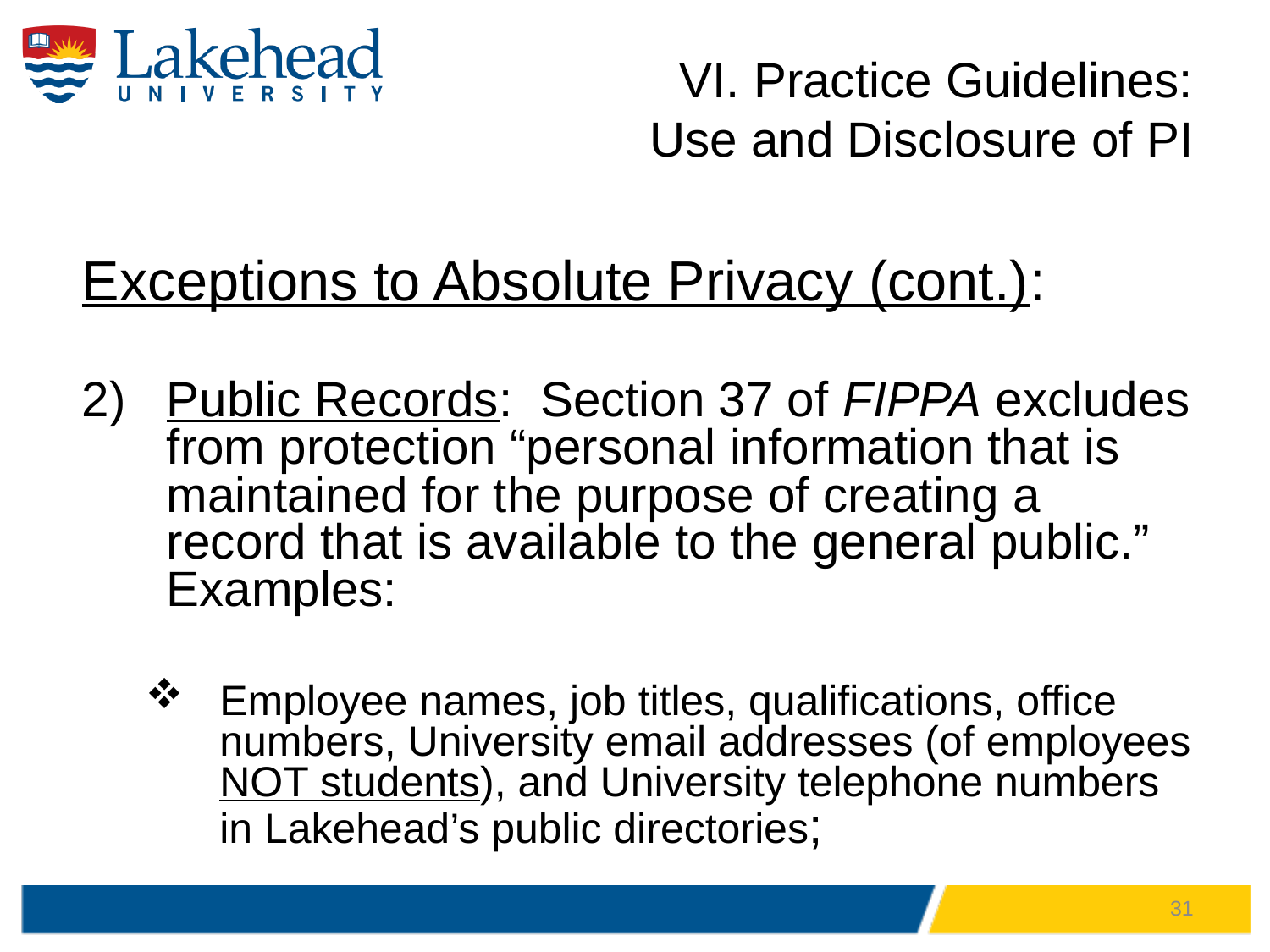

# VI. Practice Guidelines: Use and Disclosure of PI
Exceptions to Absolute Privacy (cont.):

Public Records:  Section 37 of FIPPA excludes from protection “personal information that is maintained for the purpose of creating a record that is available to the general public.”  Examples:

Employee names, job titles, qualifications, office numbers, University email addresses (of employees NOT students), and University telephone numbers in Lakehead’s public directories;

31